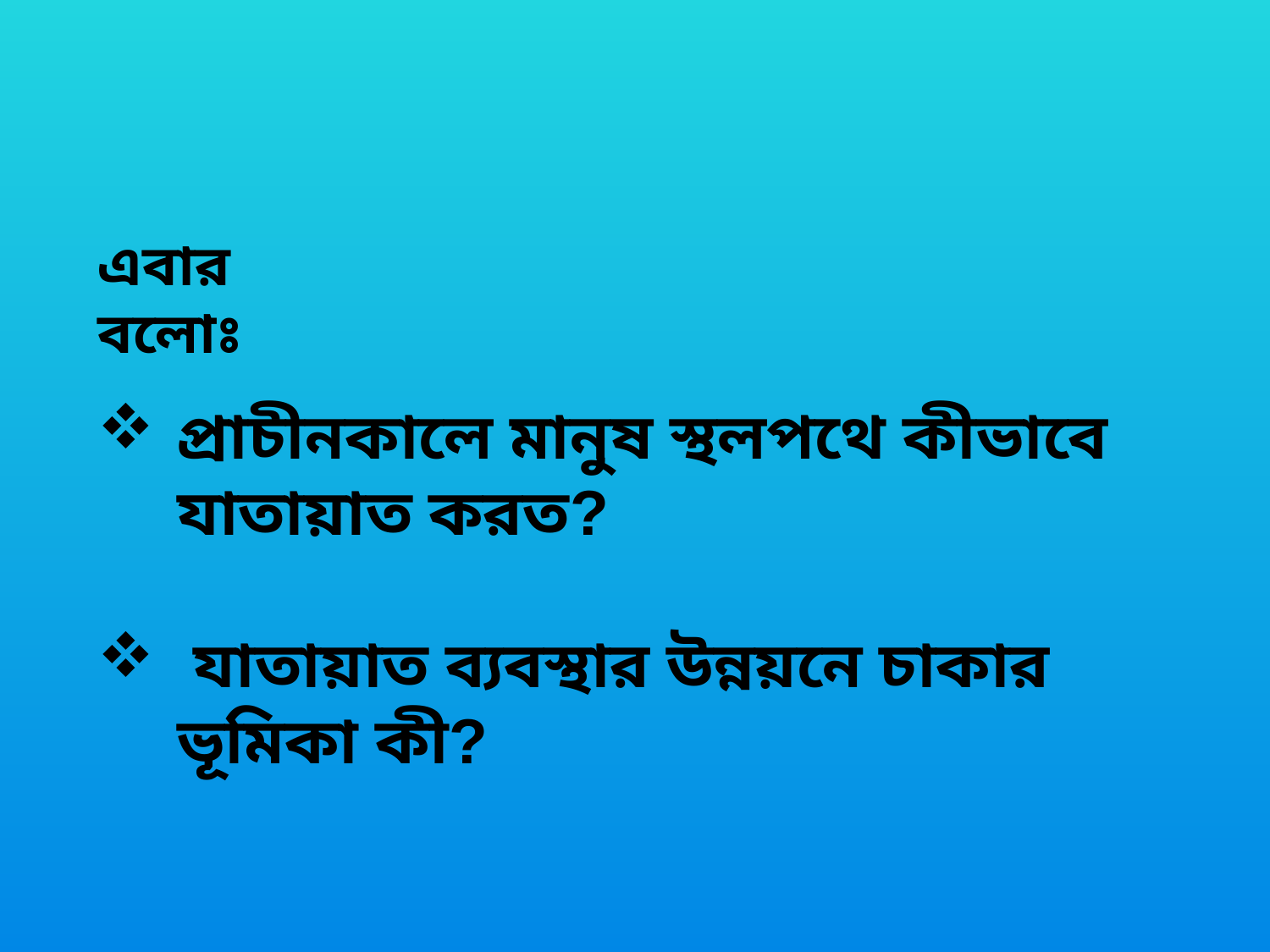

এবার বলোঃ
প্রাচীনকালে মানুষ স্থলপথে কীভাবে যাতায়াত করত?

 যাতায়াত ব্যবস্থার উন্নয়নে চাকার ভূমিকা কী?